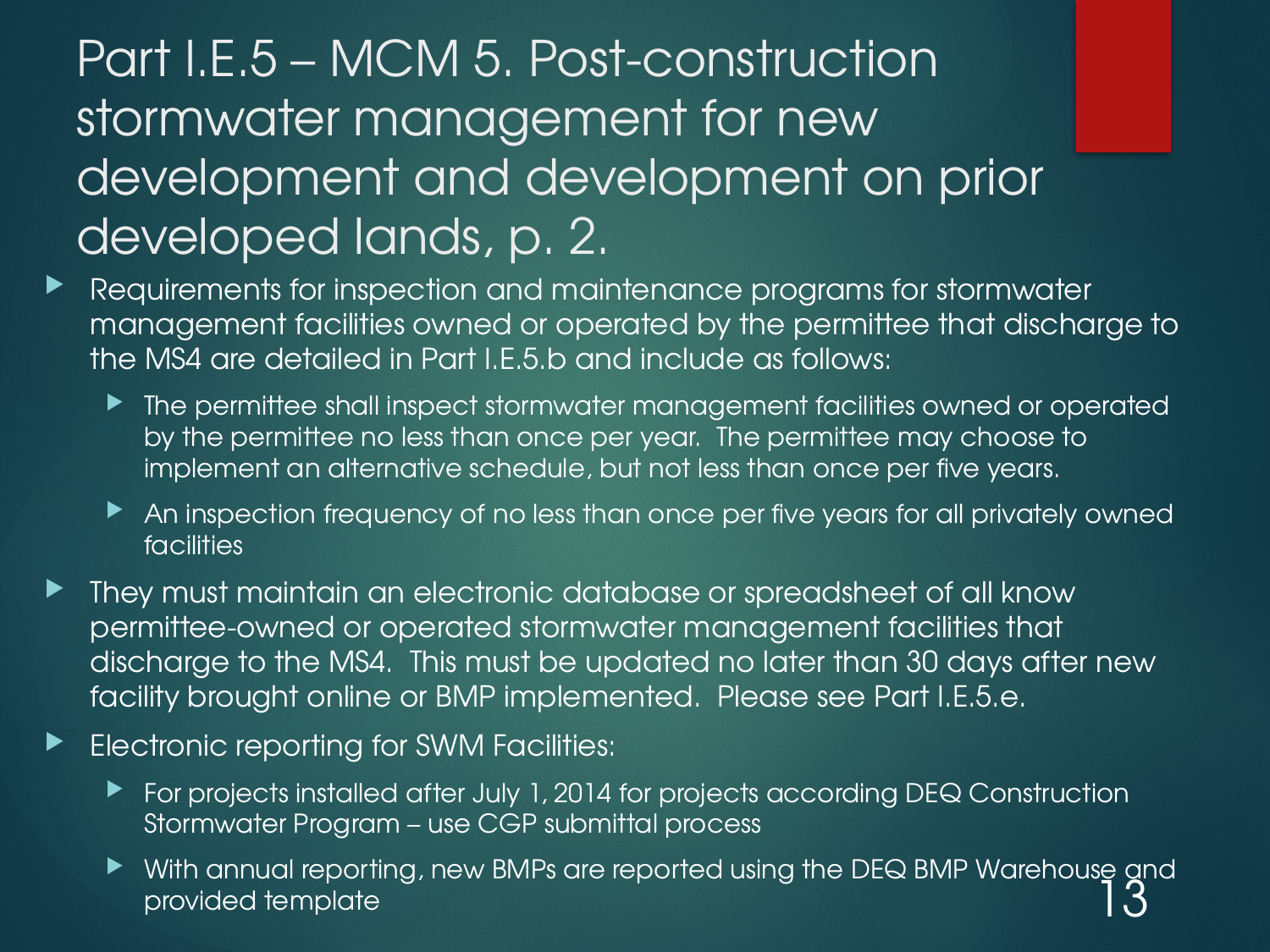

# Part I.E.5 – MCM 5. Post-construction stormwater management for new development and development on prior developed lands, p. 2.
Requirements for inspection and maintenance programs for stormwater management facilities owned or operated by the permittee that discharge to the MS4 are detailed in Part I.E.5.b and include as follows:
The permittee shall inspect stormwater management facilities owned or operated by the permittee no less than once per year.  The permittee may choose to implement an alternative schedule, but not less than once per five years.
An inspection frequency of no less than once per five years for all privately owned facilities
They must maintain an electronic database or spreadsheet of all know permittee-owned or operated stormwater management facilities that discharge to the MS4.  This must be updated no later than 30 days after new facility brought online or BMP implemented.  Please see Part I.E.5.e.
Electronic reporting for SWM Facilities:
For projects installed after July 1, 2014 for projects according DEQ Construction Stormwater Program – use CGP submittal process
With annual reporting, new BMPs are reported using the DEQ BMP Warehouse and provided template

13